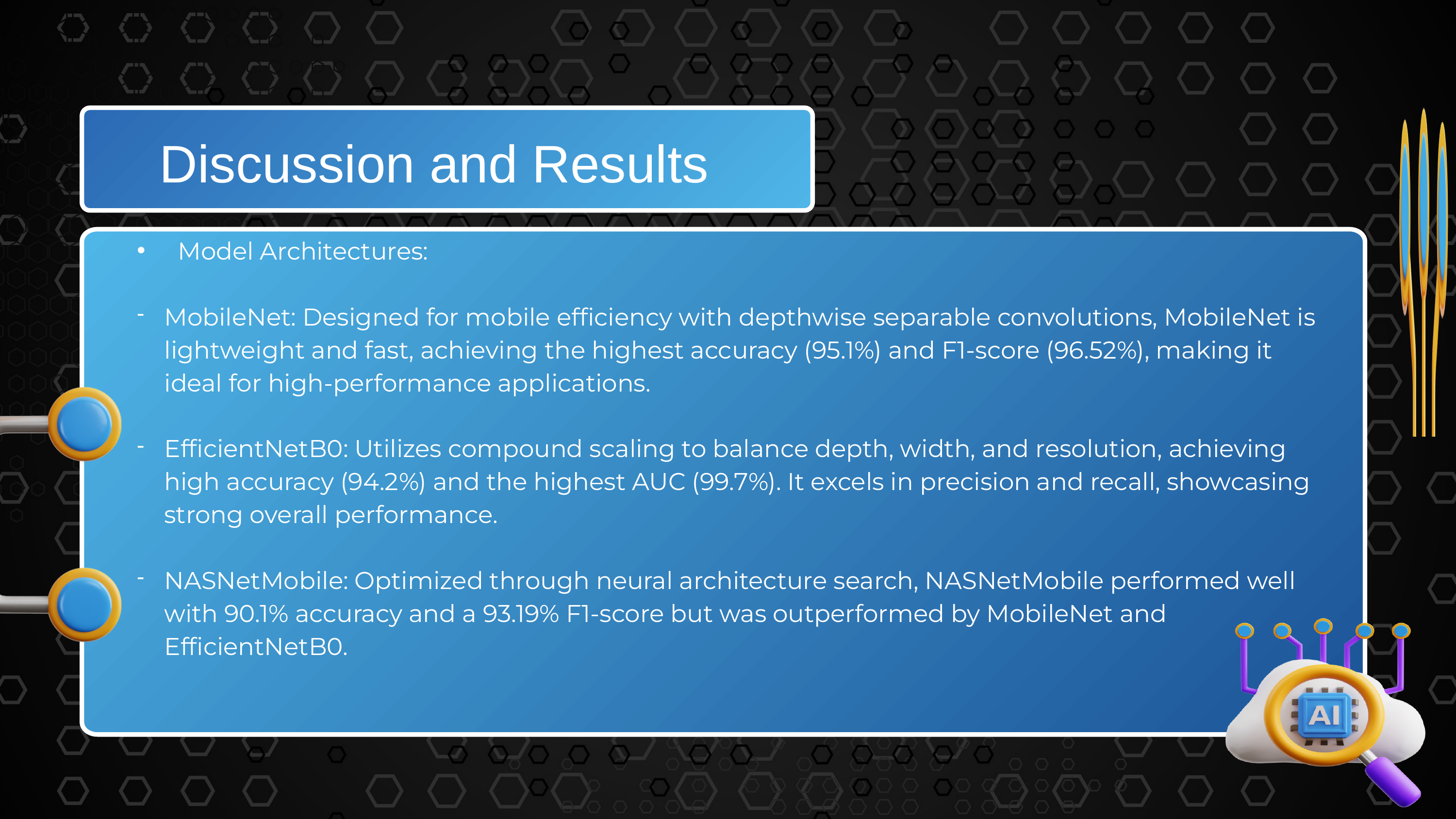

Discussion and Results

Model Architectures:

MobileNet: Designed for mobile efficiency with depthwise separable convolutions, MobileNet is lightweight and fast, achieving the highest accuracy (95.1%) and F1-score (96.52%), making it ideal for high-performance applications.

EfficientNetB0: Utilizes compound scaling to balance depth, width, and resolution, achieving high accuracy (94.2%) and the highest AUC (99.7%). It excels in precision and recall, showcasing strong overall performance.

NASNetMobile: Optimized through neural architecture search, NASNetMobile performed well with 90.1% accuracy and a 93.19% F1-score but was outperformed by MobileNet and EfficientNetB0.